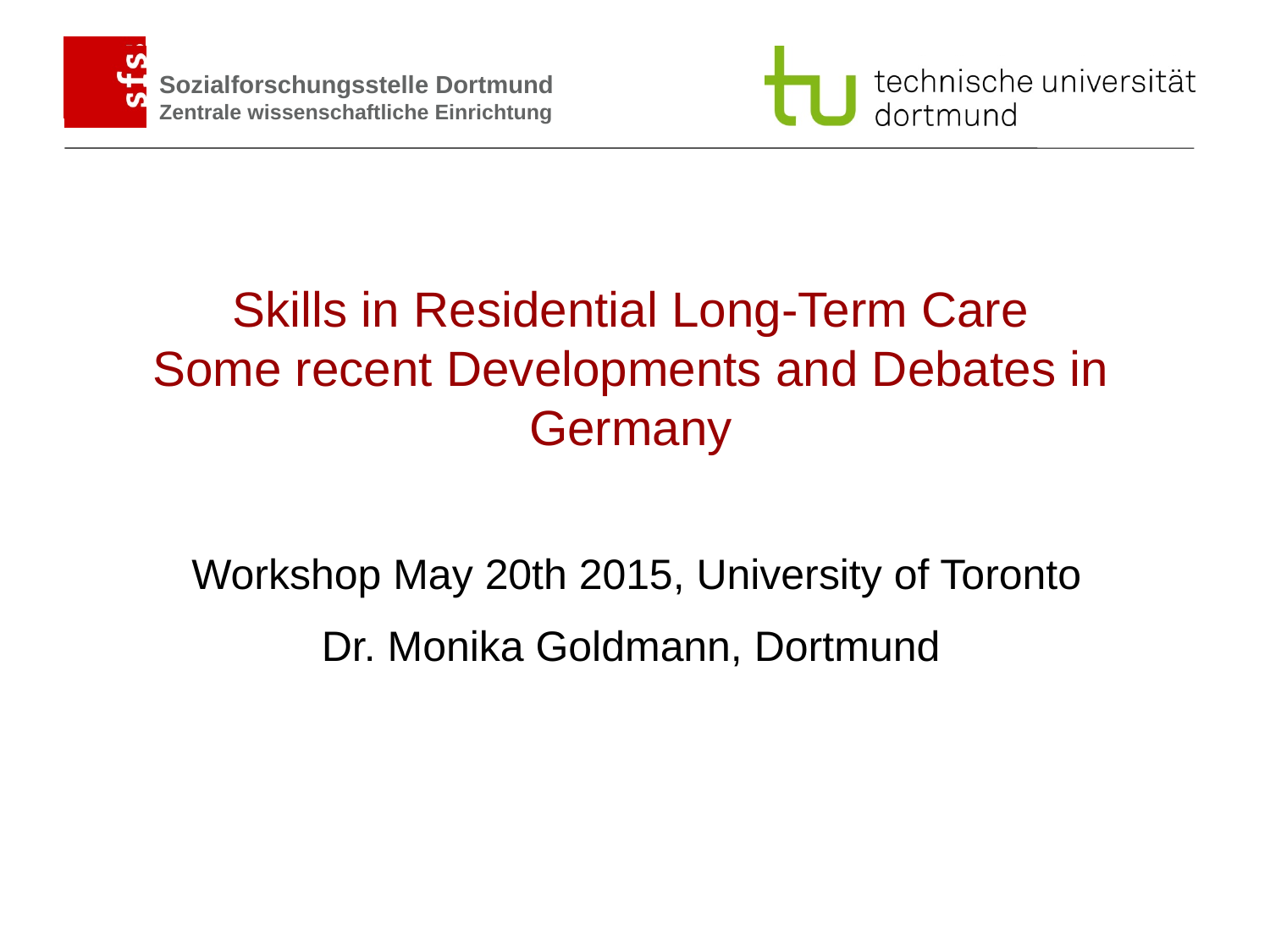

# Skills in Residential Long-Term Care Some recent Developments and Debates in Germany
 Workshop May 20th 2015, University of Toronto
Dr. Monika Goldmann, Dortmund